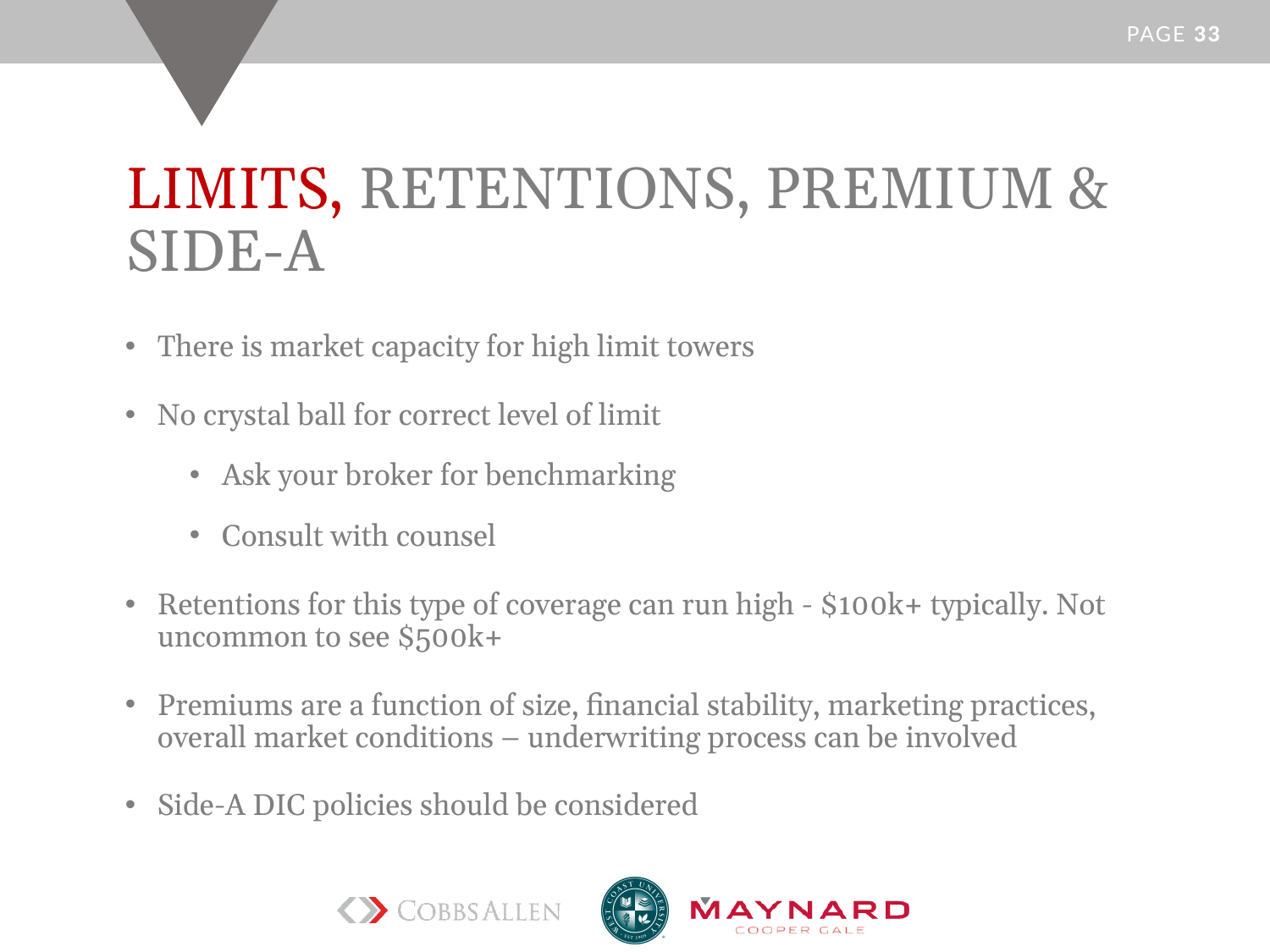

# LIMITS, RETENTIONS, PREMIUM & SIDE-A
There is market capacity for high limit towers
No crystal ball for correct level of limit
Ask your broker for benchmarking
Consult with counsel
Retentions for this type of coverage can run high - $100k+ typically. Not uncommon to see $500k+
Premiums are a function of size, financial stability, marketing practices, overall market conditions – underwriting process can be involved
Side-A DIC policies should be considered